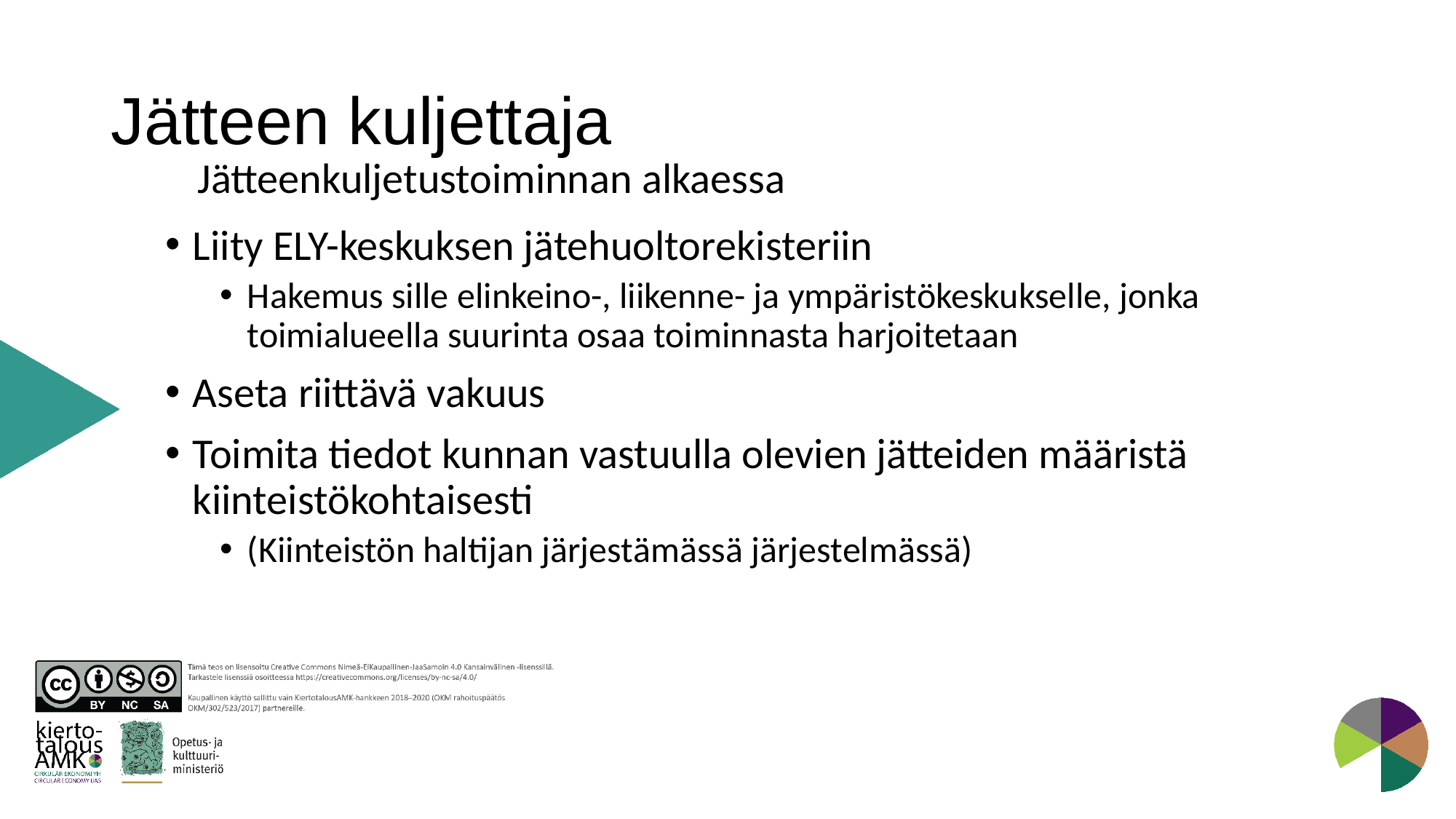

# Jätteen kuljettaja
Jätteenkuljetustoiminnan alkaessa
Liity ELY-keskuksen jätehuoltorekisteriin
Hakemus sille elinkeino-, liikenne- ja ympäristökeskukselle, jonka toimialueella suurinta osaa toiminnasta harjoitetaan
Aseta riittävä vakuus
Toimita tiedot kunnan vastuulla olevien jätteiden määristä kiinteistökohtaisesti
(Kiinteistön haltijan järjestämässä järjestelmässä)